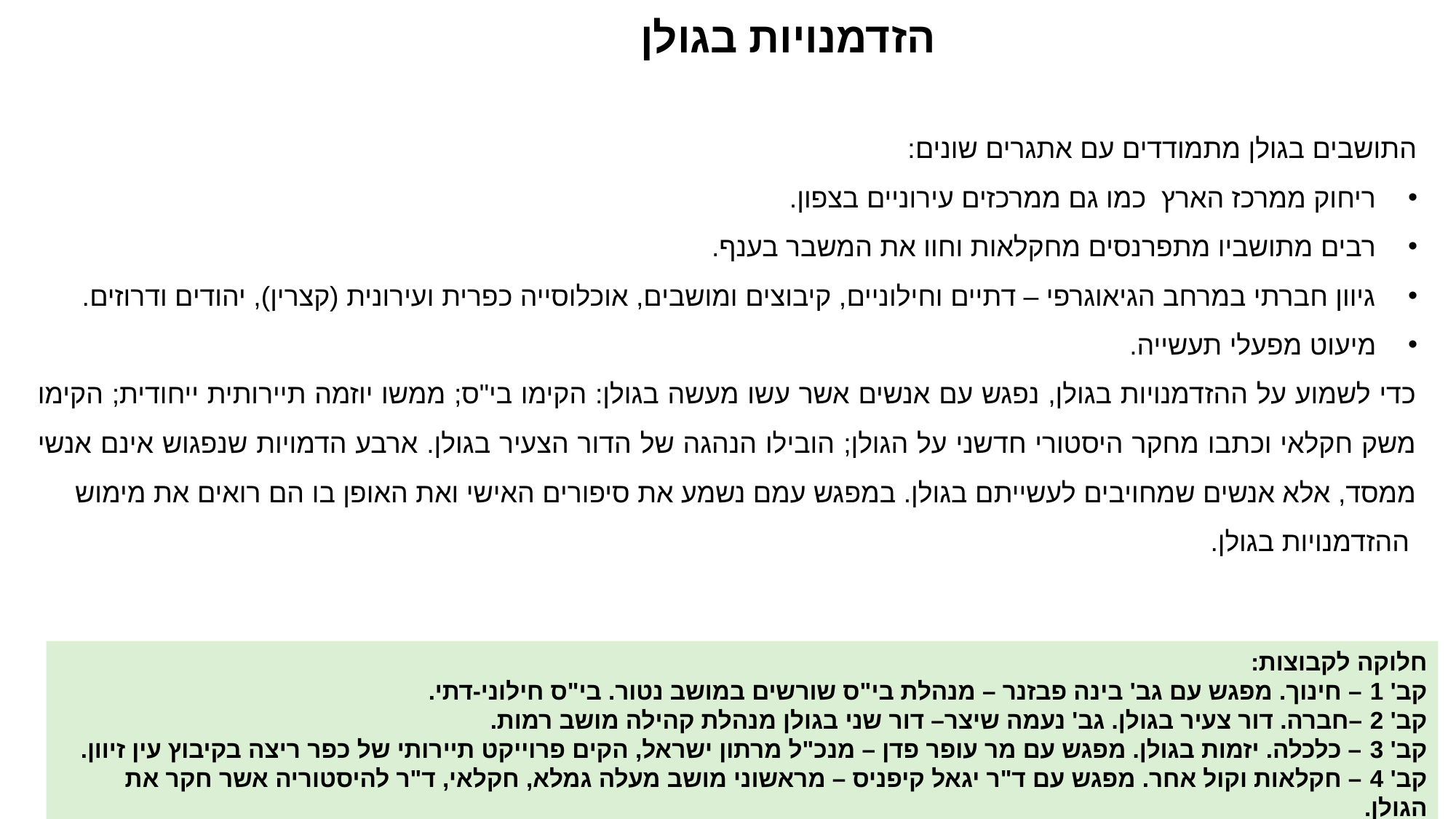

הזדמנויות בגולן
התושבים בגולן מתמודדים עם אתגרים שונים:
ריחוק ממרכז הארץ  כמו גם ממרכזים עירוניים בצפון.
רבים מתושביו מתפרנסים מחקלאות וחוו את המשבר בענף.
גיוון חברתי במרחב הגיאוגרפי – דתיים וחילוניים, קיבוצים ומושבים, אוכלוסייה כפרית ועירונית (קצרין), יהודים ודרוזים.
מיעוט מפעלי תעשייה.
כדי לשמוע על ההזדמנויות בגולן, נפגש עם אנשים אשר עשו מעשה בגולן: הקימו בי"ס; ממשו יוזמה תיירותית ייחודית; הקימו משק חקלאי וכתבו מחקר היסטורי חדשני על הגולן; הובילו הנהגה של הדור הצעיר בגולן. ארבע הדמויות שנפגוש אינם אנשי ממסד, אלא אנשים שמחויבים לעשייתם בגולן. במפגש עמם נשמע את סיפורים האישי ואת האופן בו הם רואים את מימוש
 ההזדמנויות בגולן.

חלוקה לקבוצות:
קב' 1 – חינוך. מפגש עם גב' בינה פבזנר – מנהלת בי"ס שורשים במושב נטור. בי"ס חילוני-דתי.
קב' 2 –חברה. דור צעיר בגולן. גב' נעמה שיצר– דור שני בגולן מנהלת קהילה מושב רמות.
קב' 3 – כלכלה. יזמות בגולן. מפגש עם מר עופר פדן – מנכ"ל מרתון ישראל, הקים פרוייקט תיירותי של כפר ריצה בקיבוץ עין זיוון.
קב' 4 – חקלאות וקול אחר. מפגש עם ד"ר יגאל קיפניס – מראשוני מושב מעלה גמלא, חקלאי, ד"ר להיסטוריה אשר חקר את הגולן.